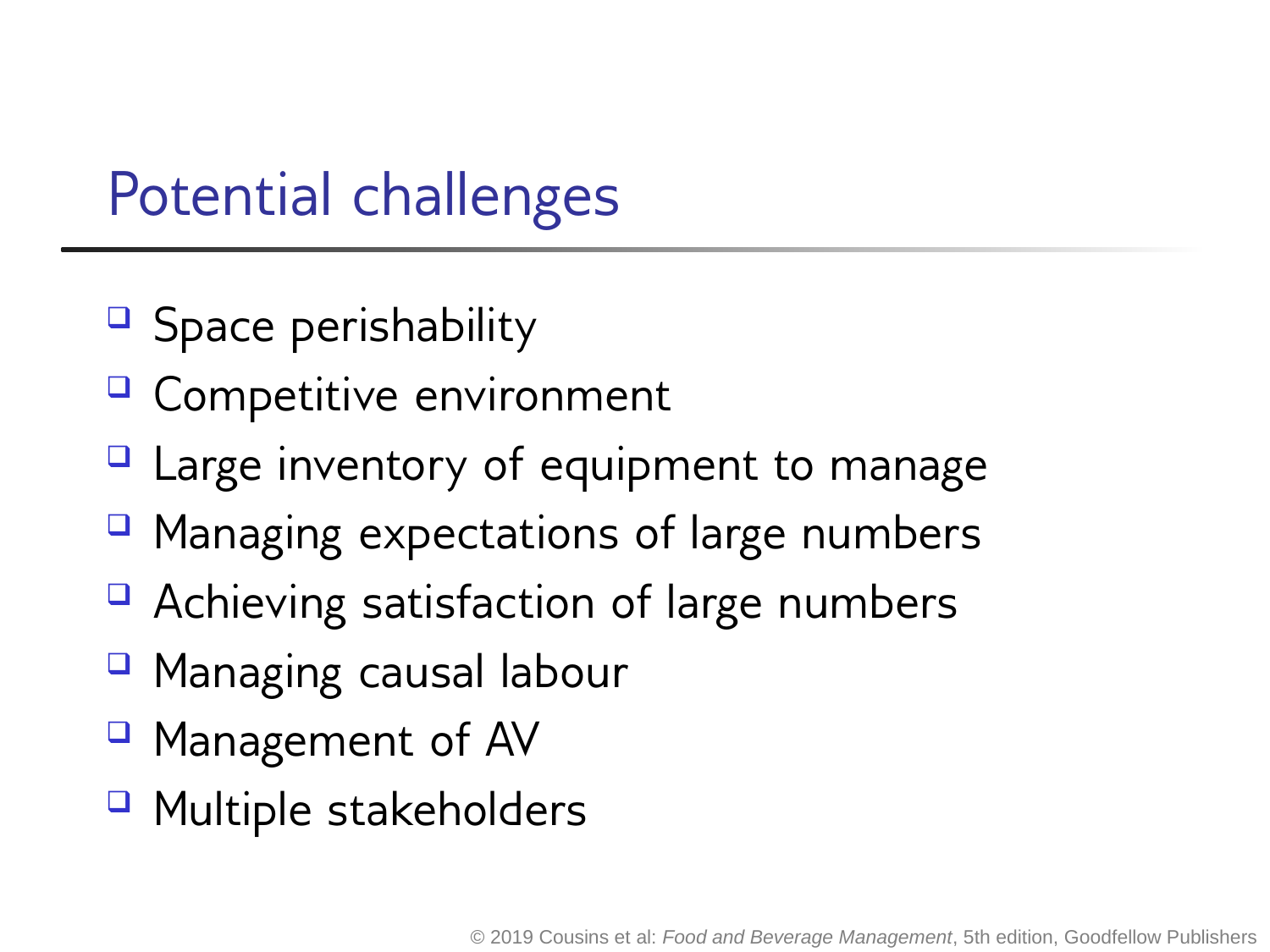

# Potential challenges
Space perishability
Competitive environment
Large inventory of equipment to manage
Managing expectations of large numbers
Achieving satisfaction of large numbers
Managing causal labour
Management of AV
Multiple stakeholders